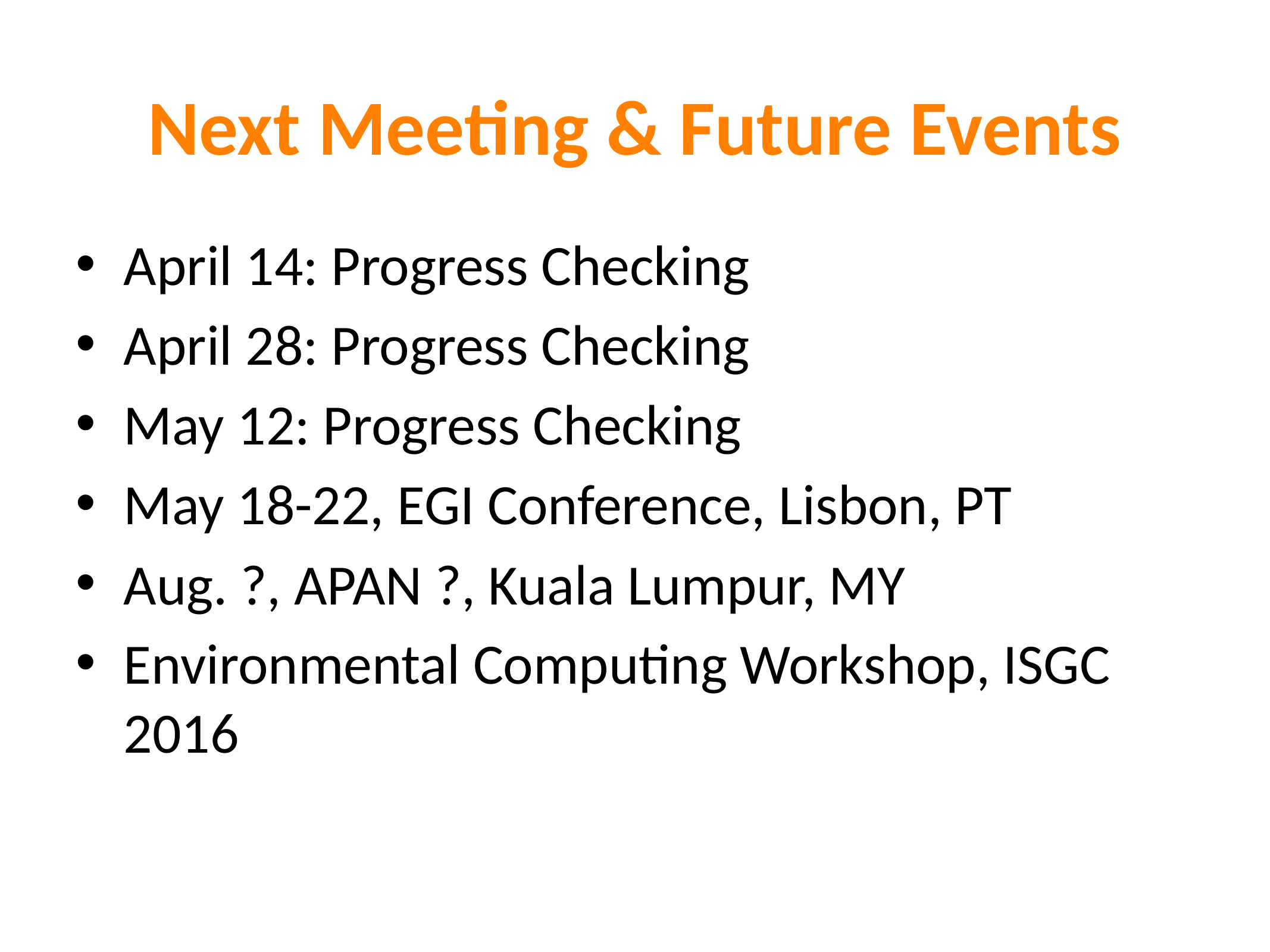

# Next Meeting & Future Events
April 14: Progress Checking
April 28: Progress Checking
May 12: Progress Checking
May 18-22, EGI Conference, Lisbon, PT
Aug. ?, APAN ?, Kuala Lumpur, MY
Environmental Computing Workshop, ISGC 2016